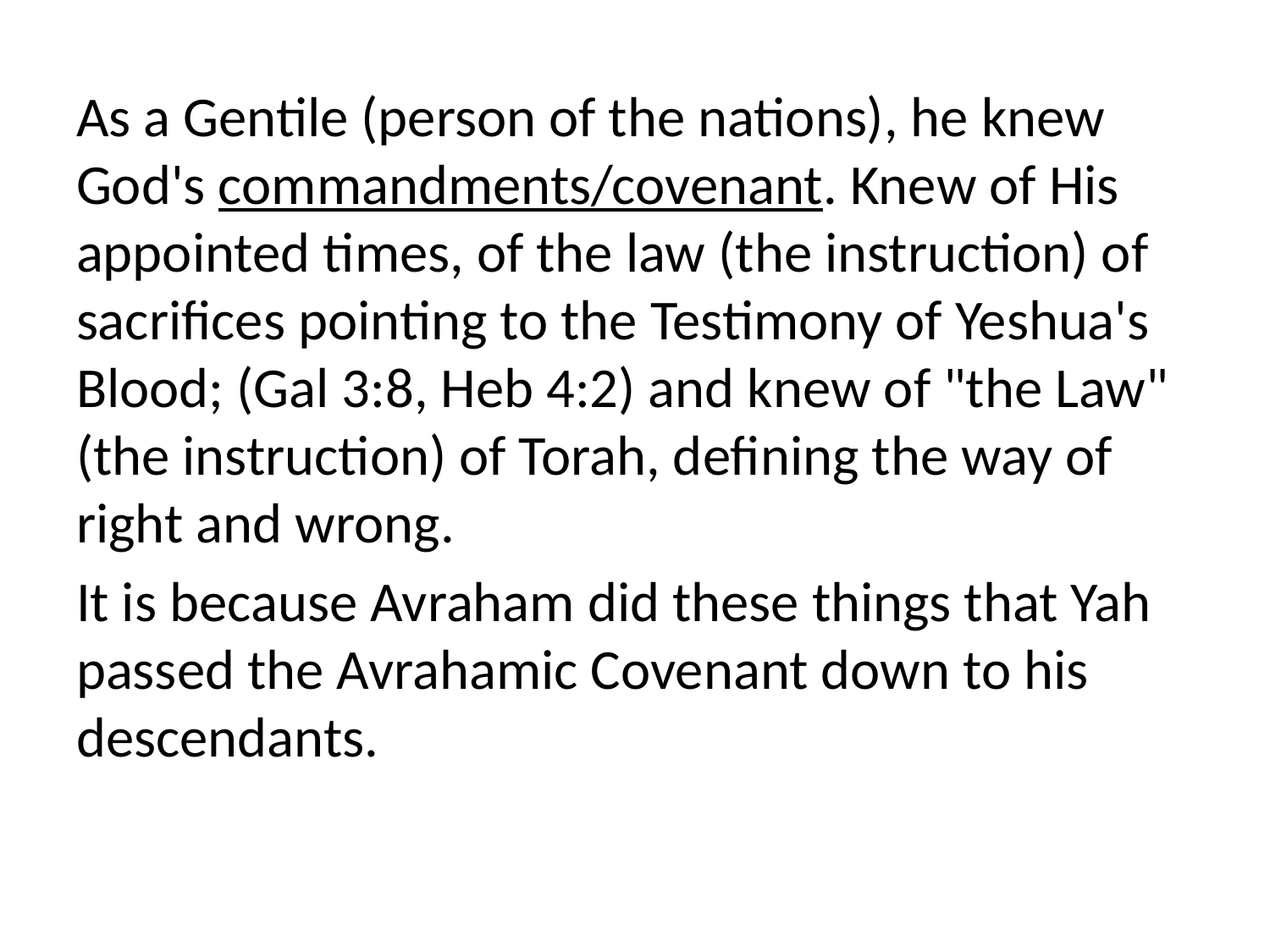

As a Gentile (person of the nations), he knew God's commandments/covenant. Knew of His appointed times, of the law (the instruction) of sacrifices pointing to the Testimony of Yeshua's Blood; (Gal 3:8, Heb 4:2) and knew of "the Law" (the instruction) of Torah, defining the way of right and wrong.
It is because Avraham did these things that Yah passed the Avrahamic Covenant down to his descendants.